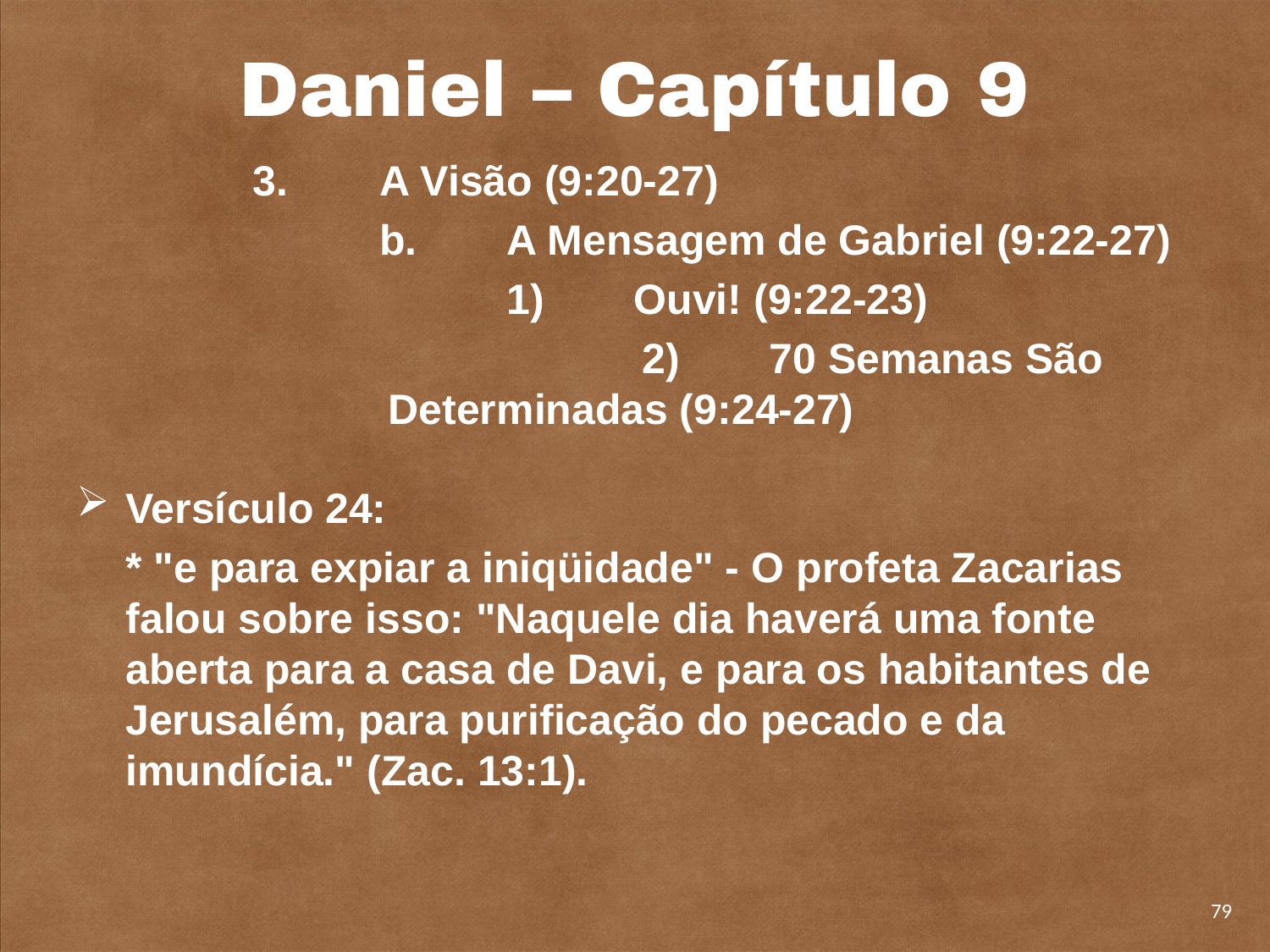

# Daniel – Capítulo 9
	3. 	A Visão (9:20-27)
		b. 	A Mensagem de Gabriel (9:22-27)
			1) 	Ouvi! (9:22-23)
			2) 	70 Semanas São Determinadas (9:24-27)

Versículo 24:
* "e para expiar a iniqüidade" - O profeta Zacarias falou sobre isso: "Naquele dia haverá uma fonte aberta para a casa de Davi, e para os habitantes de Jerusalém, para purificação do pecado e da imundícia." (Zac. 13:1).
79